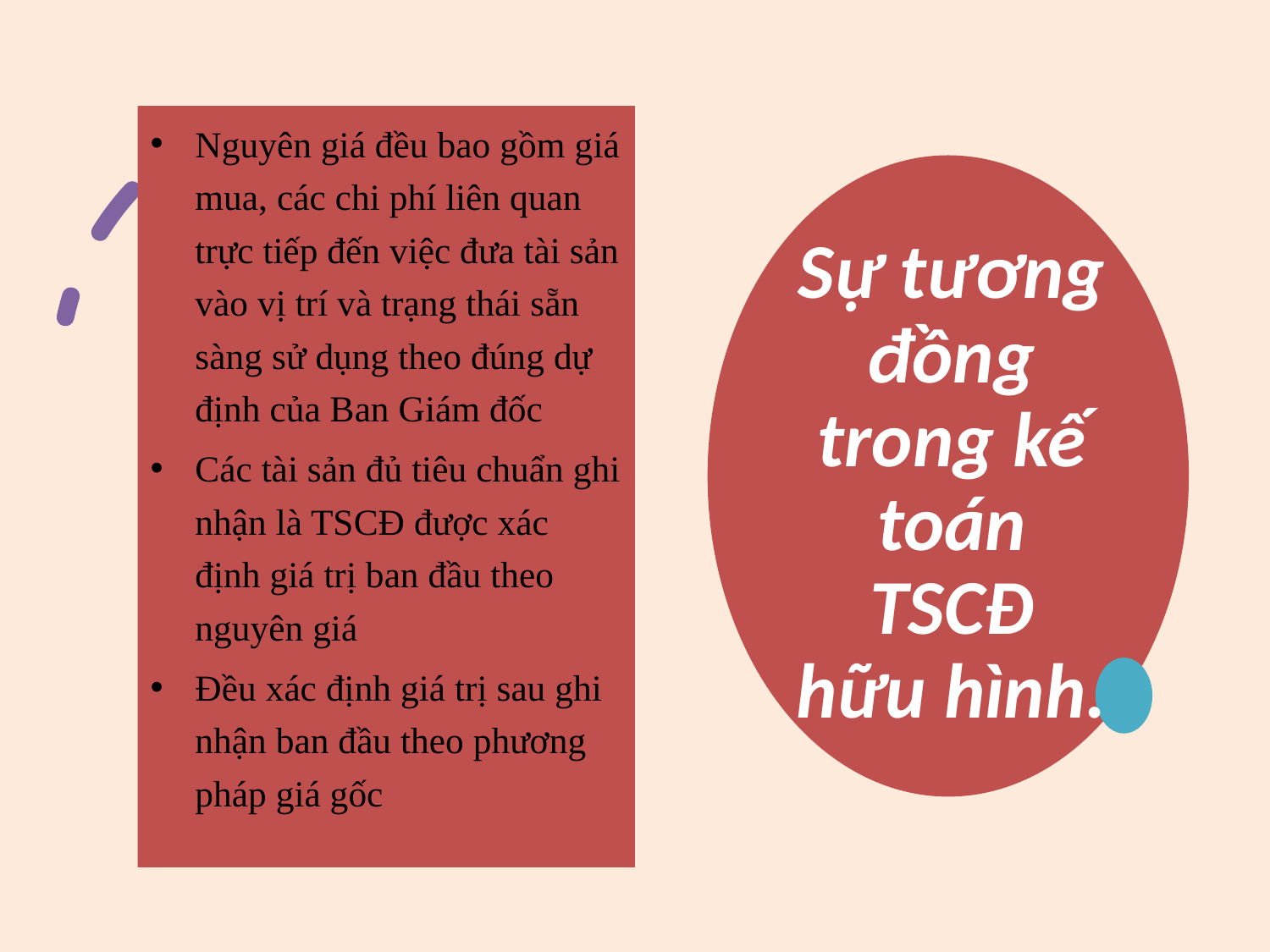

Nguyên giá đều bao gồm giá mua, các chi phí liên quan trực tiếp đến việc đưa tài sản vào vị trí và trạng thái sẵn sàng sử dụng theo đúng dự định của Ban Giám đốc
Các tài sản đủ tiêu chuẩn ghi nhận là TSCĐ được xác định giá trị ban đầu theo nguyên giá
Đều xác định giá trị sau ghi nhận ban đầu theo phương pháp giá gốc

# Sự tương đồng trong kế toán TSCĐ hữu hình.